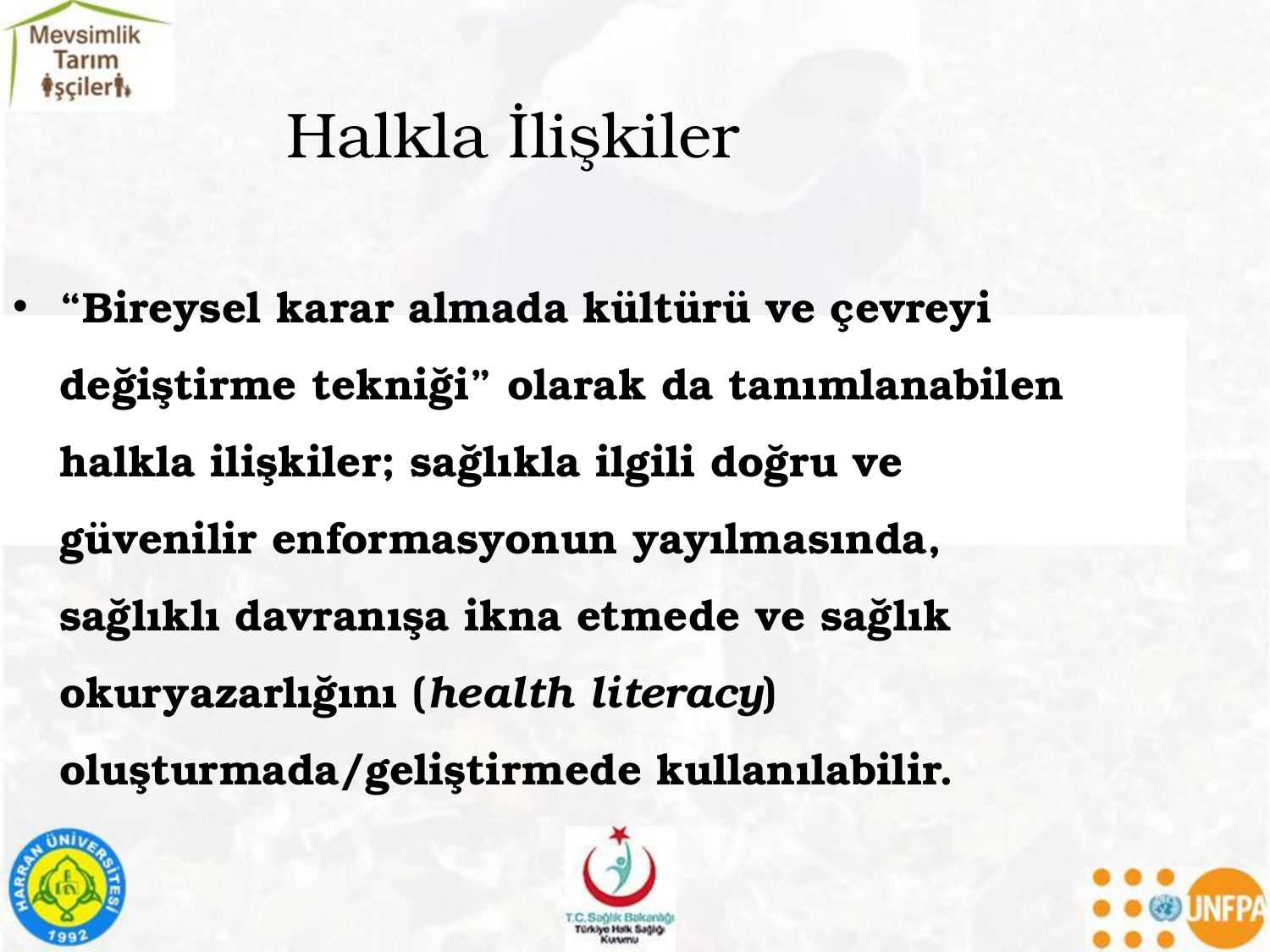

Halkla İlişkiler

“Bireysel karar almada kültürü ve çevreyi değiştirme tekniği” olarak da tanımlanabilen halkla ilişkiler; sağlıkla ilgili doğru ve güvenilir enformasyonun yayılmasında, sağlıklı davranışa ikna etmede ve sağlık okuryazarlığını (health literacy) oluşturmada/geliştirmede kullanılabilir.